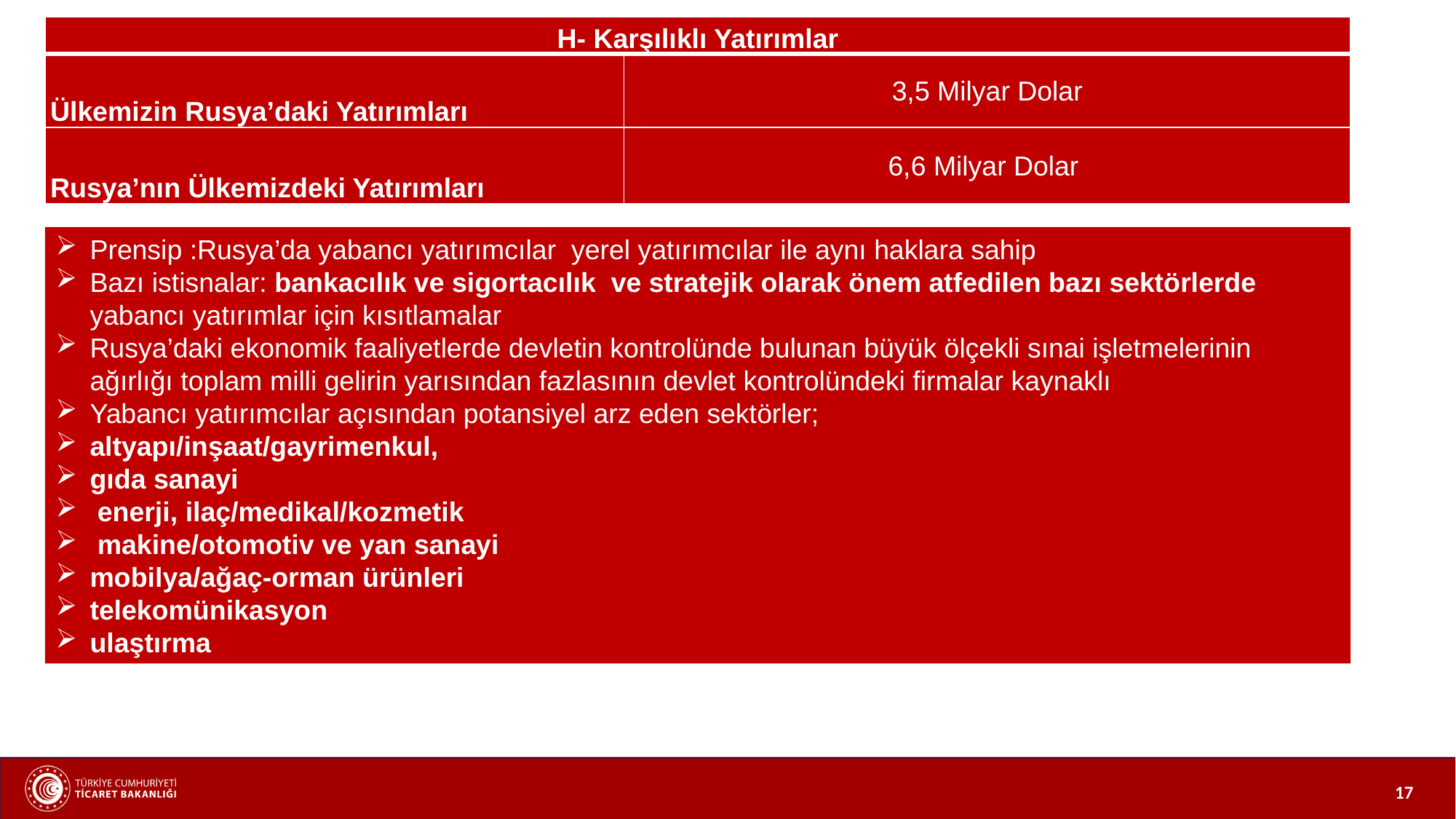

| H- Karşılıklı Yatırımlar |  |
| --- | --- |
| Ülkemizin Rusya’daki Yatırımları | 3,5 Milyar Dolar |
| Rusya’nın Ülkemizdeki Yatırımları | 6,6 Milyar Dolar |
Prensip :Rusya’da yabancı yatırımcılar  yerel yatırımcılar ile aynı haklara sahip
Bazı istisnalar: bankacılık ve sigortacılık  ve stratejik olarak önem atfedilen bazı sektörlerde yabancı yatırımlar için kısıtlamalar
Rusya’daki ekonomik faaliyetlerde devletin kontrolünde bulunan büyük ölçekli sınai işletmelerinin ağırlığı toplam milli gelirin yarısından fazlasının devlet kontrolündeki firmalar kaynaklı
Yabancı yatırımcılar açısından potansiyel arz eden sektörler;
altyapı/inşaat/gayrimenkul,
gıda sanayi
 enerji, ilaç/medikal/kozmetik
 makine/otomotiv ve yan sanayi
mobilya/ağaç-orman ürünleri
telekomünikasyon
ulaştırma